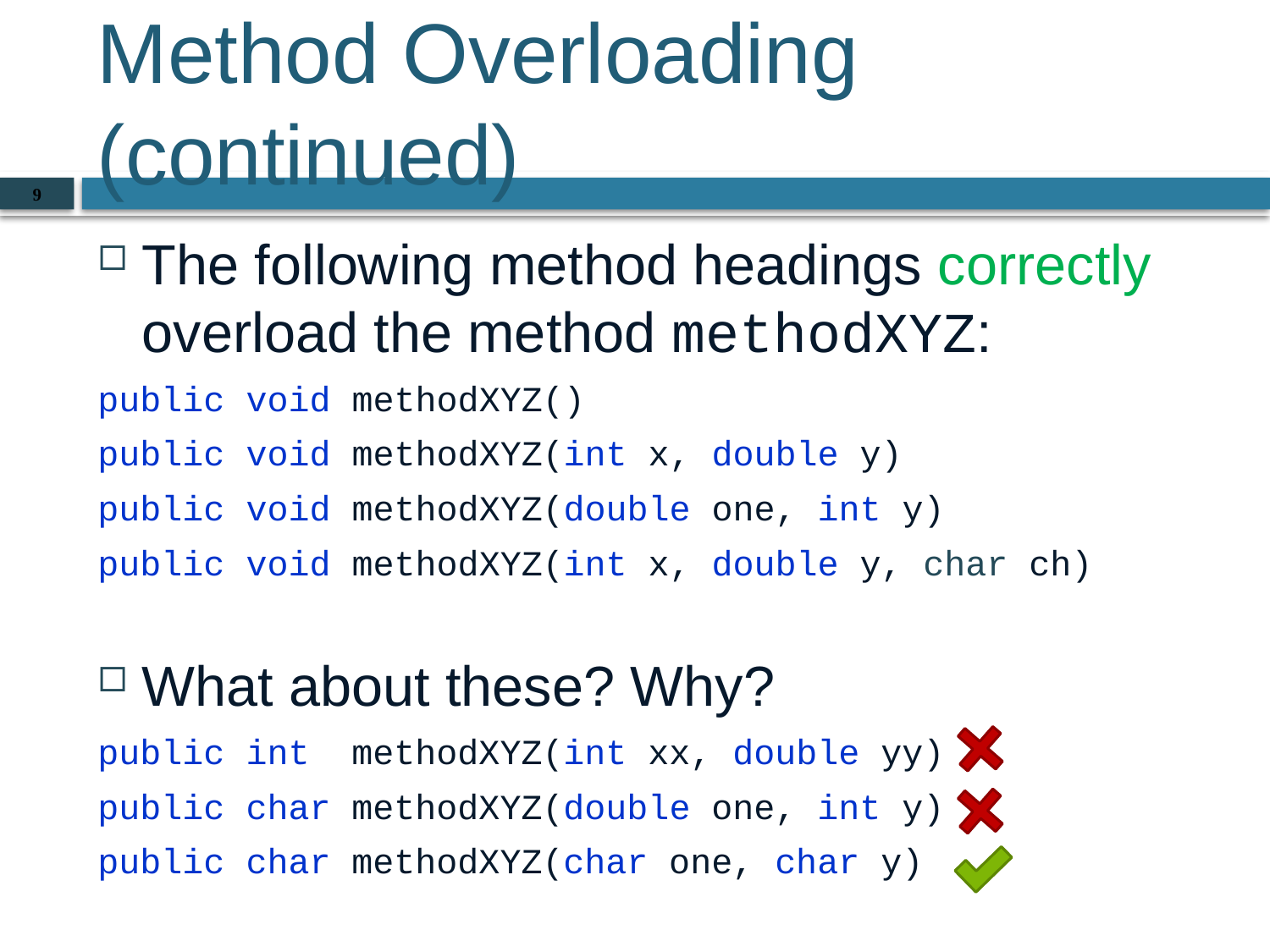

# Method Overloading (continued)
9
The following method headings correctly overload the method methodXYZ:
public void methodXYZ()
public void methodXYZ(int x, double y)
public void methodXYZ(double one, int y)
public void methodXYZ(int x, double y, char ch)

What about these? Why?
public int  methodXYZ(int xx, double yy)
public char methodXYZ(double one, int y)
public char methodXYZ(char one, char y)